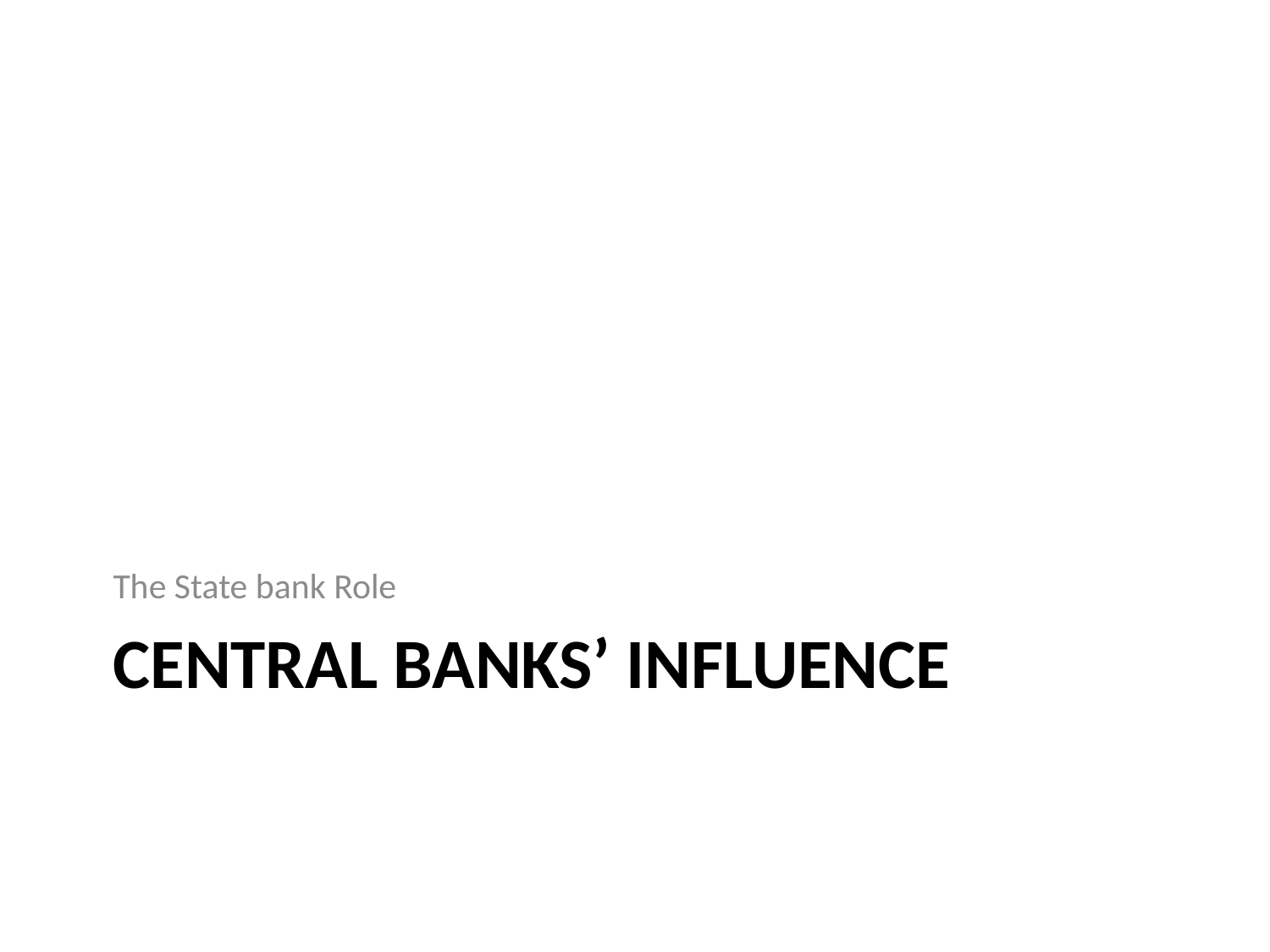

The State bank Role
# central banks’ influence